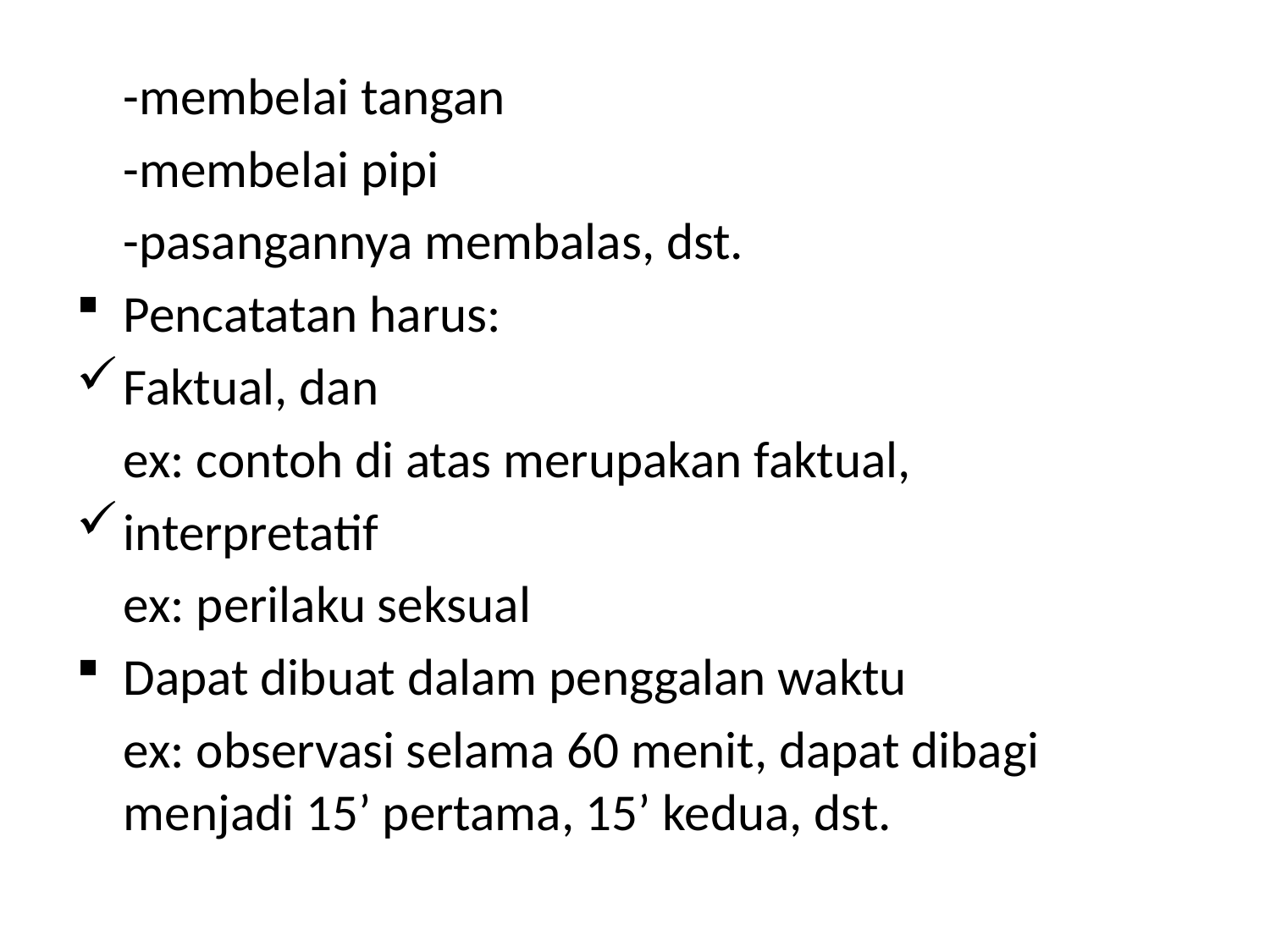

-membelai tangan
	-membelai pipi
	-pasangannya membalas, dst.
Pencatatan harus:
Faktual, dan
	ex: contoh di atas merupakan faktual,
interpretatif
	ex: perilaku seksual
Dapat dibuat dalam penggalan waktu
	ex: observasi selama 60 menit, dapat dibagi menjadi 15’ pertama, 15’ kedua, dst.